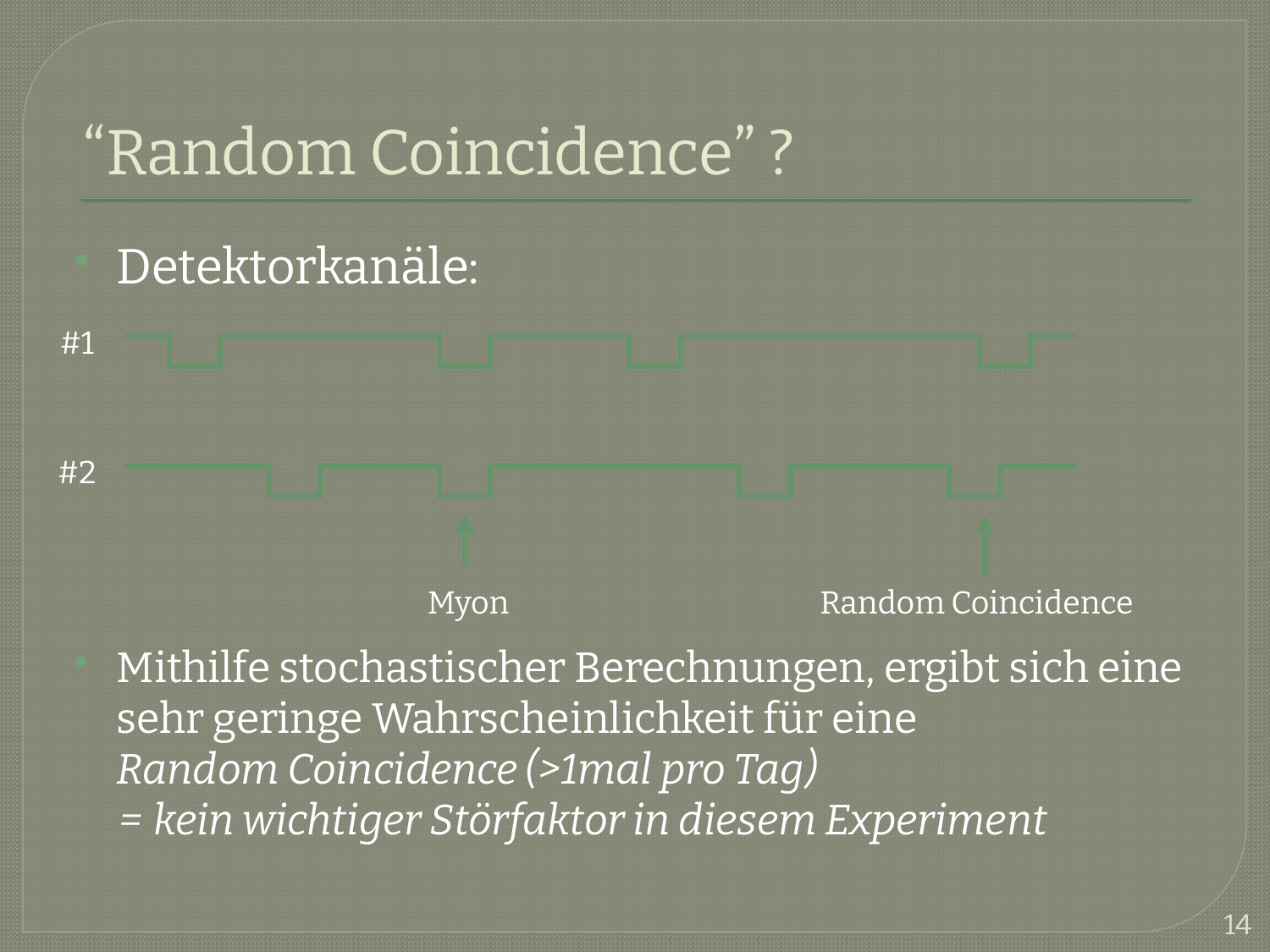

# “Random Coincidence” ?
Detektorkanäle:

Mithilfe stochastischer Berechnungen, ergibt sich eine sehr geringe Wahrscheinlichkeit für eine
	Random Coincidence (>1mal pro Tag)
	= kein wichtiger Störfaktor in diesem Experiment

#1
#2
Myon
Random Coincidence
14